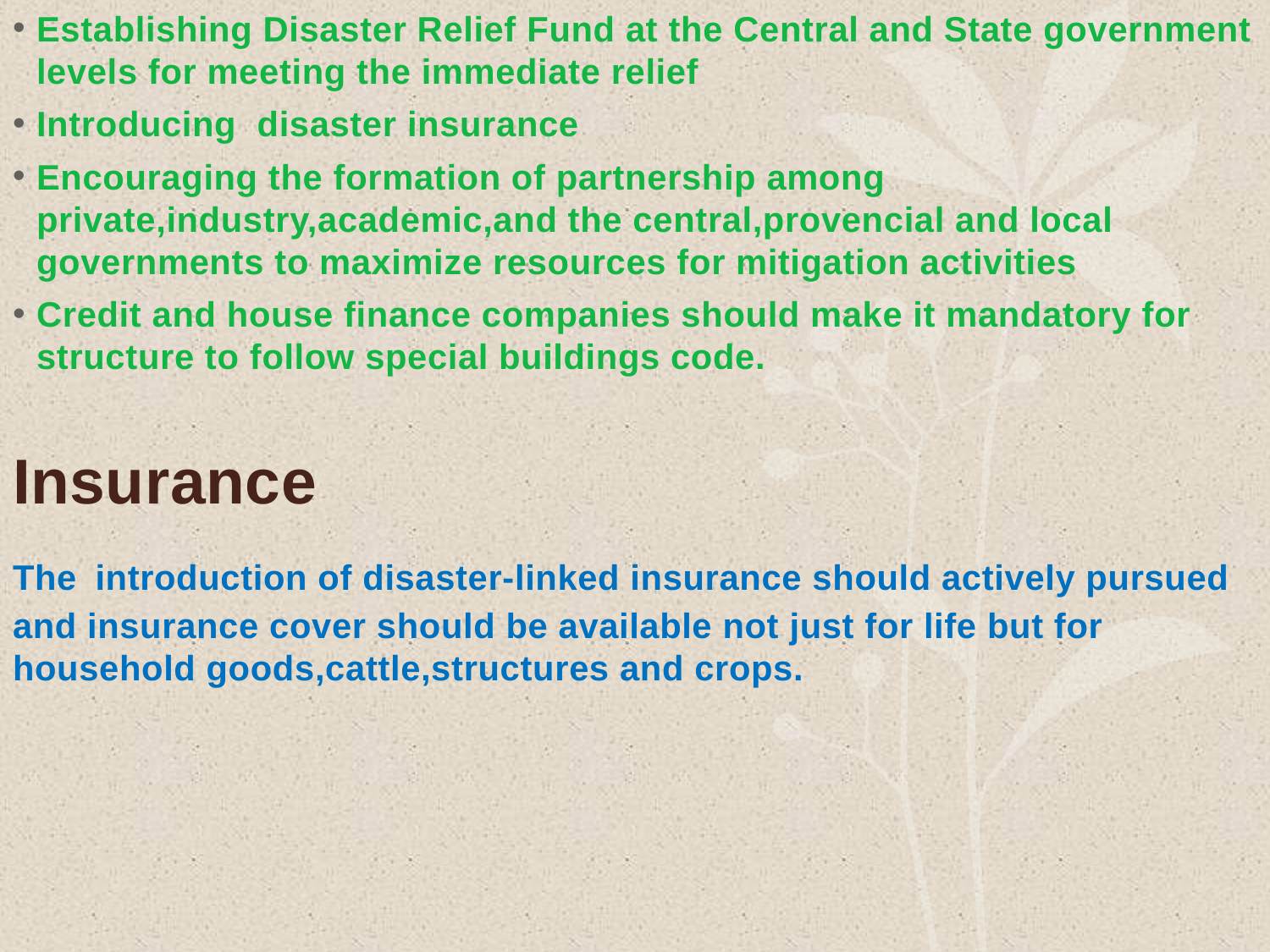

Establishing Disaster Relief Fund at the Central and State government levels for meeting the immediate relief
Introducing  disaster insurance
Encouraging the formation of partnership among private,industry,academic,and the central,provencial and local governments to maximize resources for mitigation activities
Credit and house finance companies should make it mandatory for structure to follow special buildings code.

Insurance
The introduction of disaster-linked insurance should actively pursued and insurance cover should be available not just for life but for household goods,cattle,structures and crops.